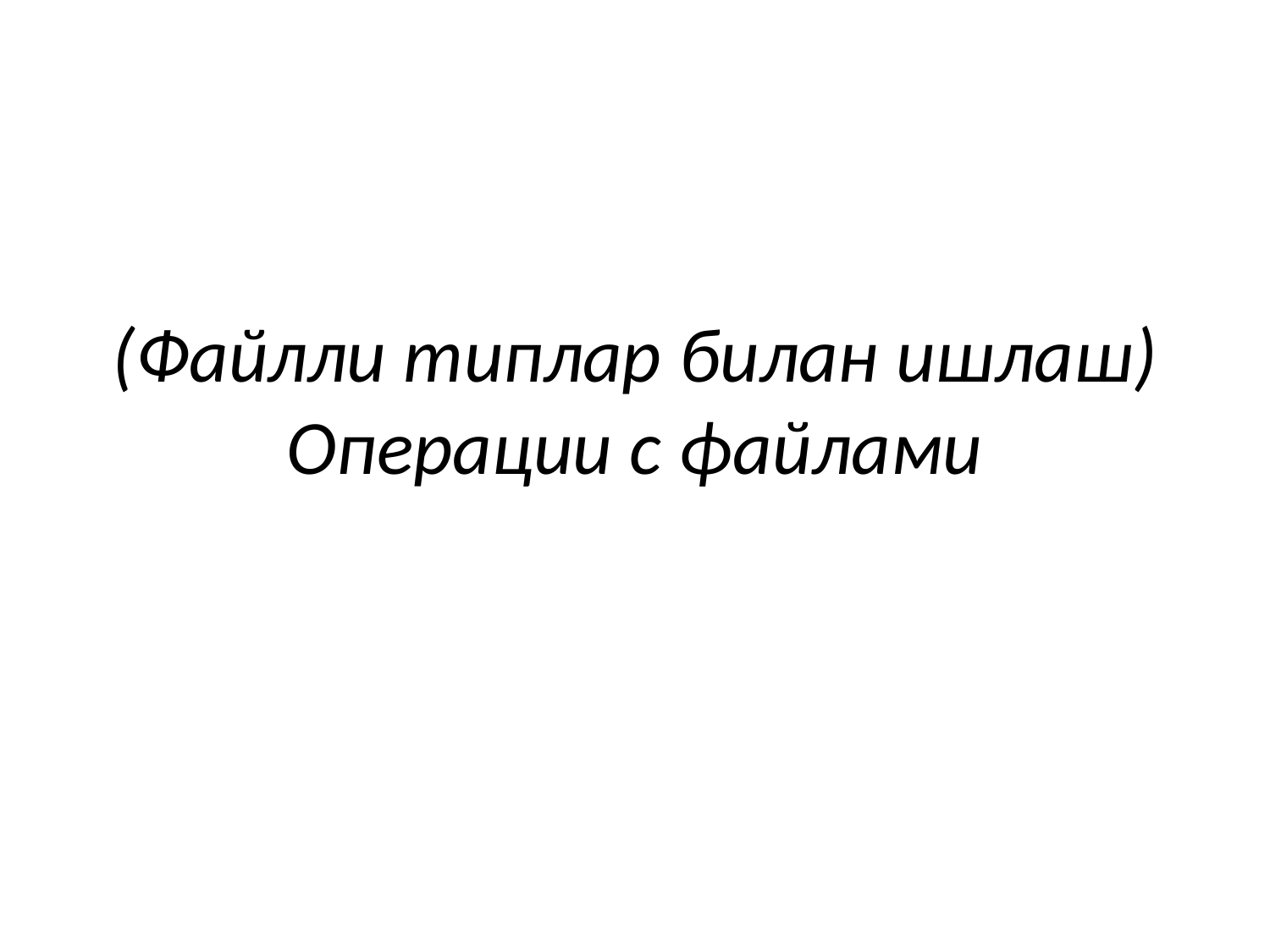

# (Файлли типлар билан ишлаш) Операции с файлами